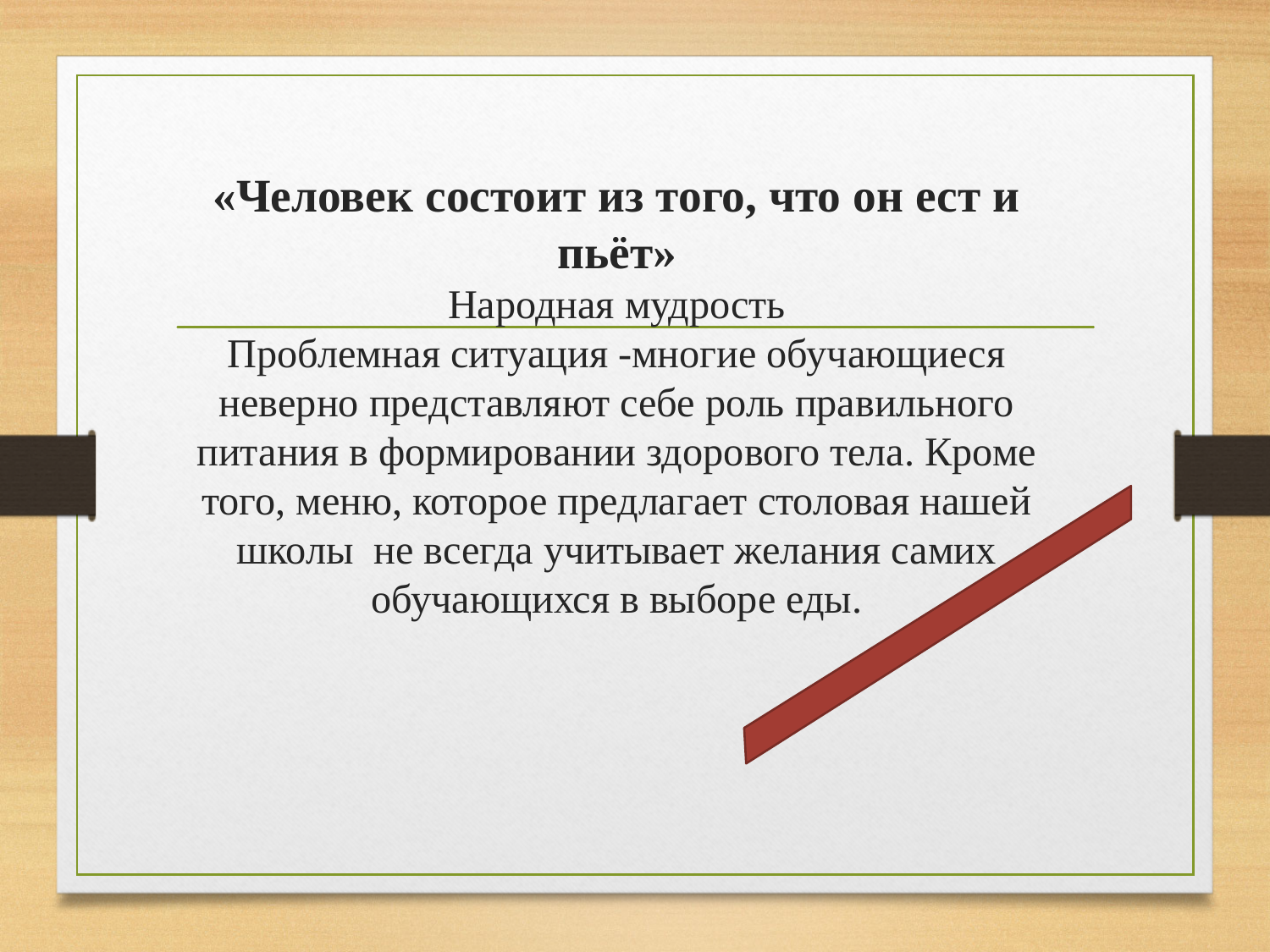

# «Человек состоит из того, что он ест и пьёт» Народная мудрость Проблемная ситуация -многие обучающиеся неверно представляют себе роль правильного питания в формировании здорового тела. Кроме того, меню, которое предлагает столовая нашей школы  не всегда учитывает желания самих обучающихся в выборе еды.